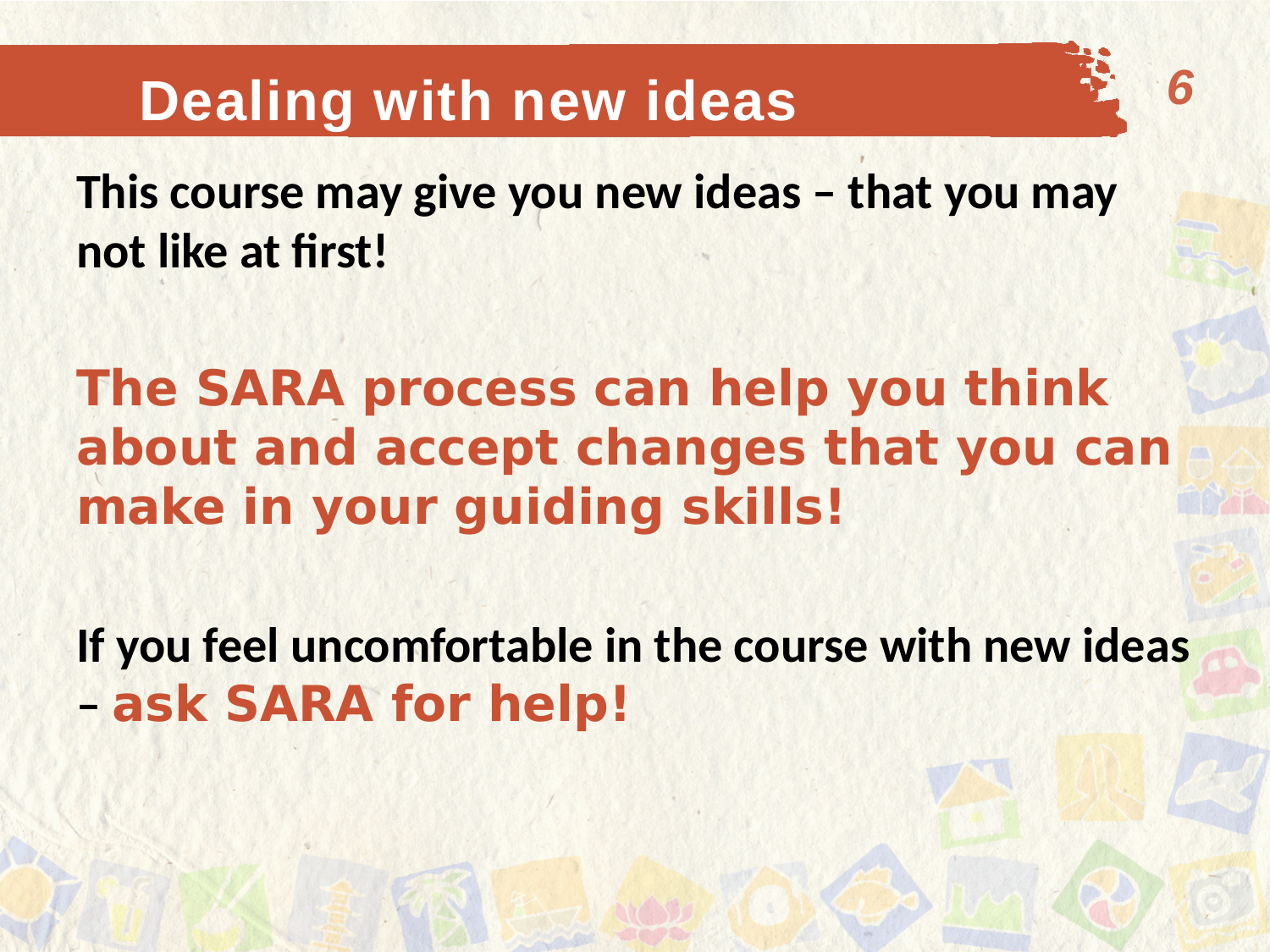

6
Dealing with new ideas
This course may give you new ideas – that you may not like at first!

The SARA process can help you think about and accept changes that you can make in your guiding skills!

If you feel uncomfortable in the course with new ideas – ask SARA for help!